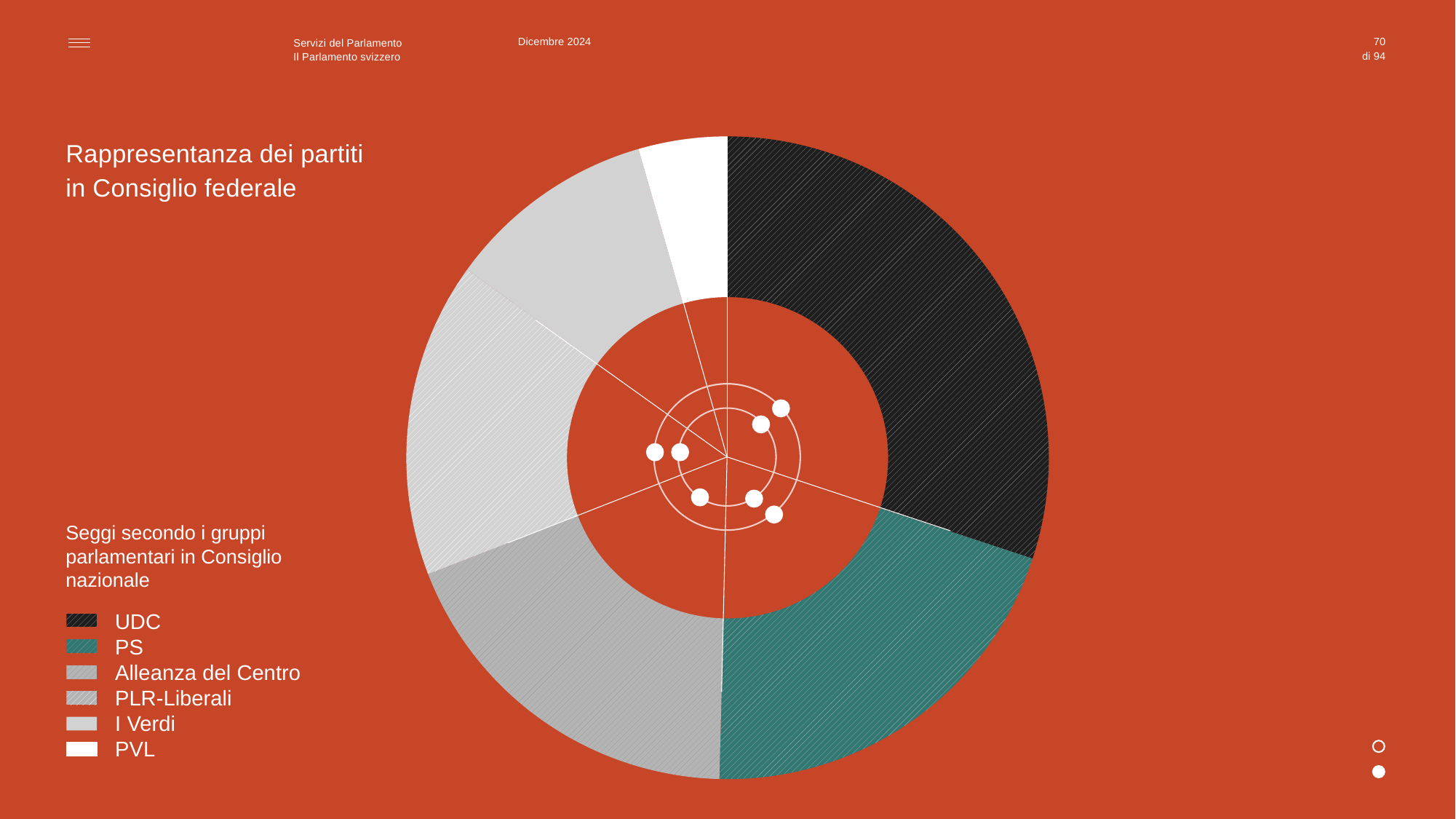

Dicembre 2024
70

### Chart

| Category | Anteil |
|---|---|
| SVP | 74.0 |
| SP | 50.0 |
| CVP-EVP-BDP | 46.0 |
| FDP | 39.0 |
| Grüne | 26.0 |
| GLP | 11.0 |
Rappresentanza dei partiti
in Consiglio federale

Seggi secondo i gruppi parlamentari in Consiglio nazionale
UDC
PS
Alleanza del Centro
PLR-Liberali
I Verdi
PVL